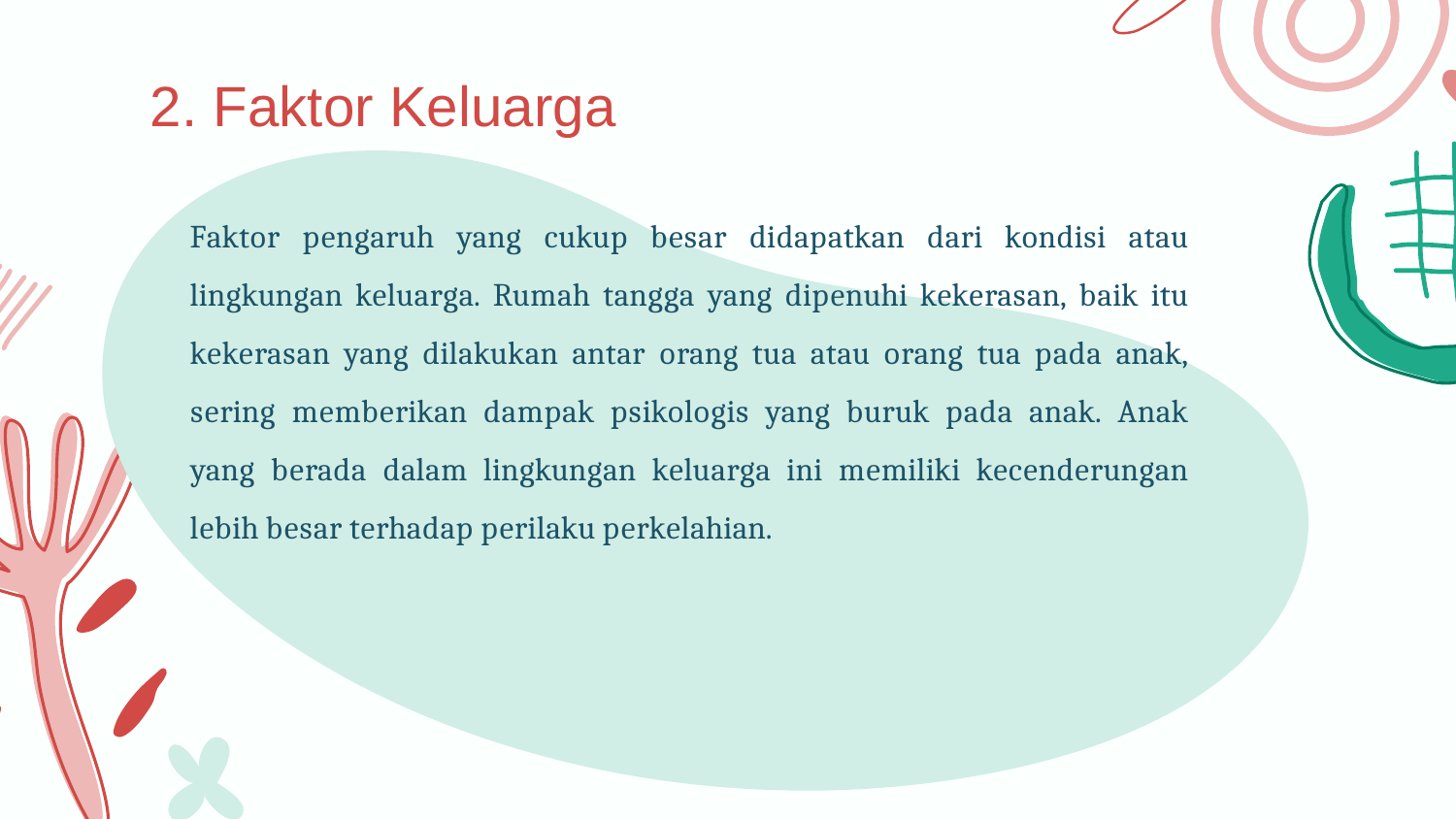

# 2. Faktor Keluarga

Faktor pengaruh yang cukup besar didapatkan dari kondisi atau lingkungan keluarga. Rumah tangga yang dipenuhi kekerasan, baik itu kekerasan yang dilakukan antar orang tua atau orang tua pada anak, sering memberikan dampak psikologis yang buruk pada anak. Anak yang berada dalam lingkungan keluarga ini memiliki kecenderungan lebih besar terhadap perilaku perkelahian.